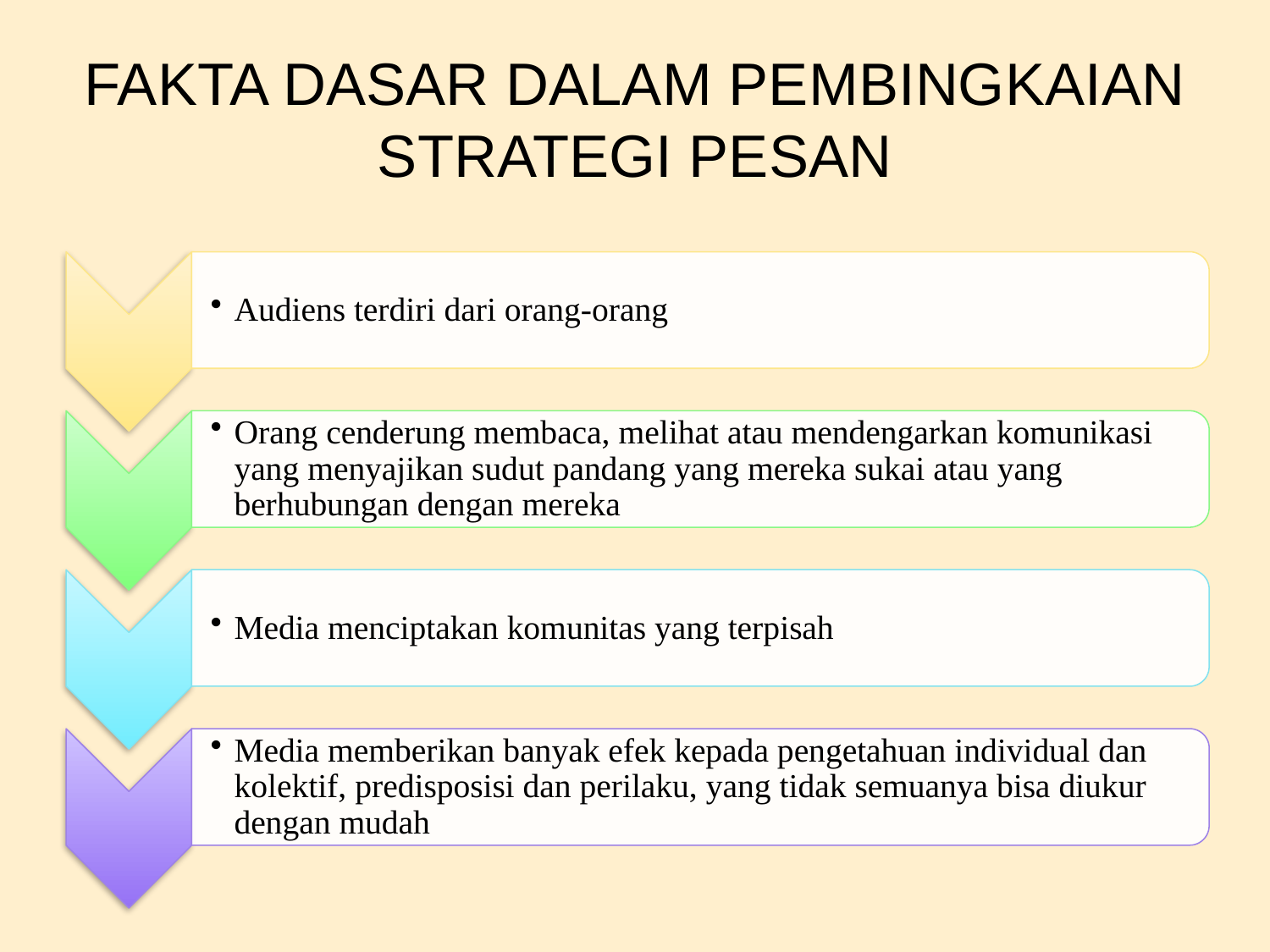

# Fakta Dasar dalam Pembingkaian Strategi pesan

Audiens terdiri dari orang-orang

Orang cenderung membaca, melihat atau mendengarkan komunikasi yang menyajikan sudut pandang yang mereka sukai atau yang berhubungan dengan mereka

Media menciptakan komunitas yang terpisah

Media memberikan banyak efek kepada pengetahuan individual dan kolektif, predisposisi dan perilaku, yang tidak semuanya bisa diukur dengan mudah